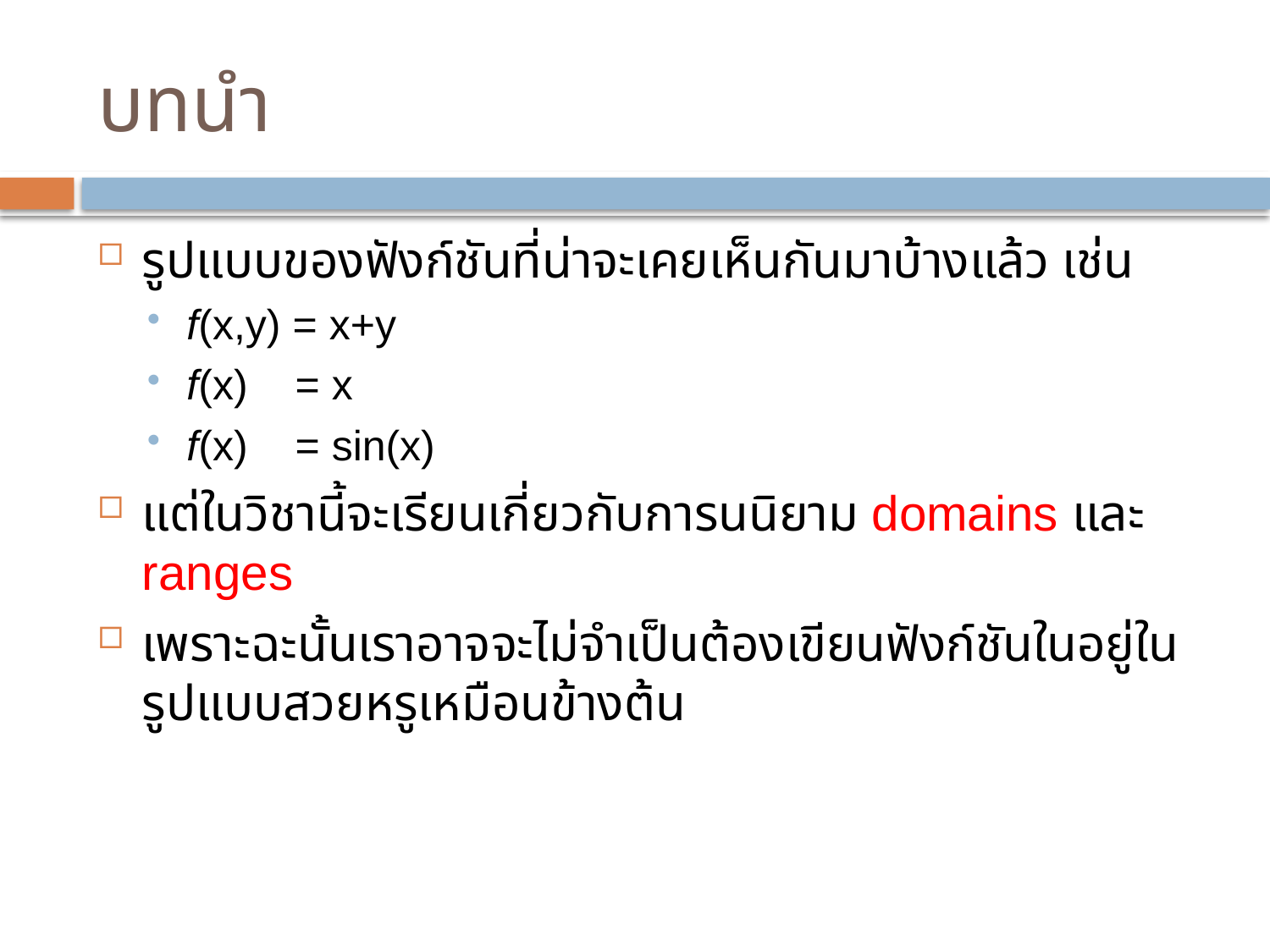

# บทนำ
รูปแบบของฟังก์ชันที่น่าจะเคยเห็นกันมาบ้างแล้ว เช่น
f(x,y) = x+y
f(x)    = x
f(x)    = sin(x)
แต่ในวิชานี้จะเรียนเกี่ยวกับการนนิยาม domains และ ranges
เพราะฉะนั้นเราอาจจะไม่จำเป็นต้องเขียนฟังก์ชันในอยู่ในรูปแบบสวยหรูเหมือนข้างต้น